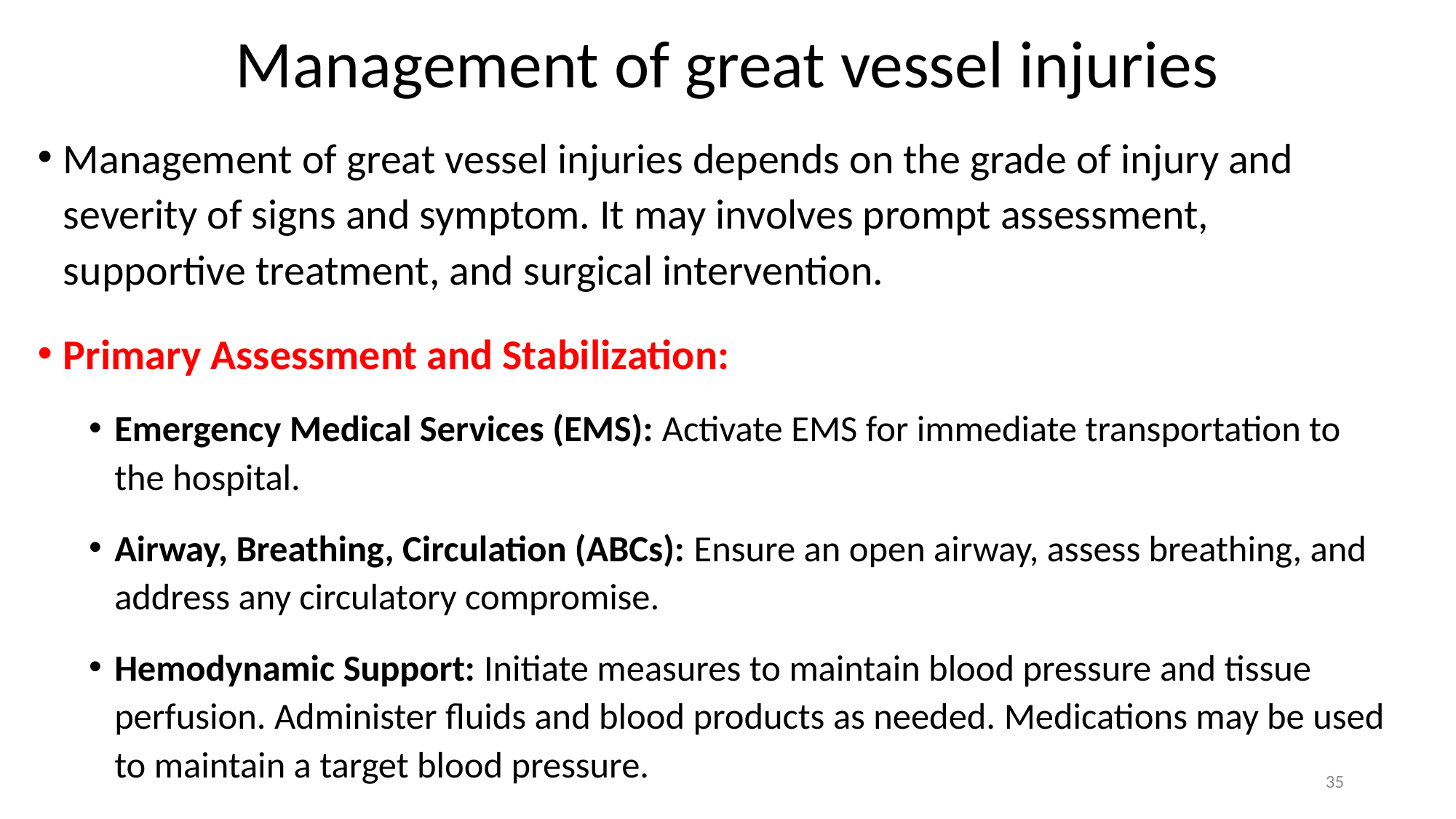

# Management of great vessel injuries
Management of great vessel injuries depends on the grade of injury and severity of signs and symptom. It may involves prompt assessment, supportive treatment, and surgical intervention.
Primary Assessment and Stabilization:
Emergency Medical Services (EMS): Activate EMS for immediate transportation to the hospital.
Airway, Breathing, Circulation (ABCs): Ensure an open airway, assess breathing, and address any circulatory compromise.
Hemodynamic Support: Initiate measures to maintain blood pressure and tissue perfusion. Administer fluids and blood products as needed. Medications may be used to maintain a target blood pressure.

35